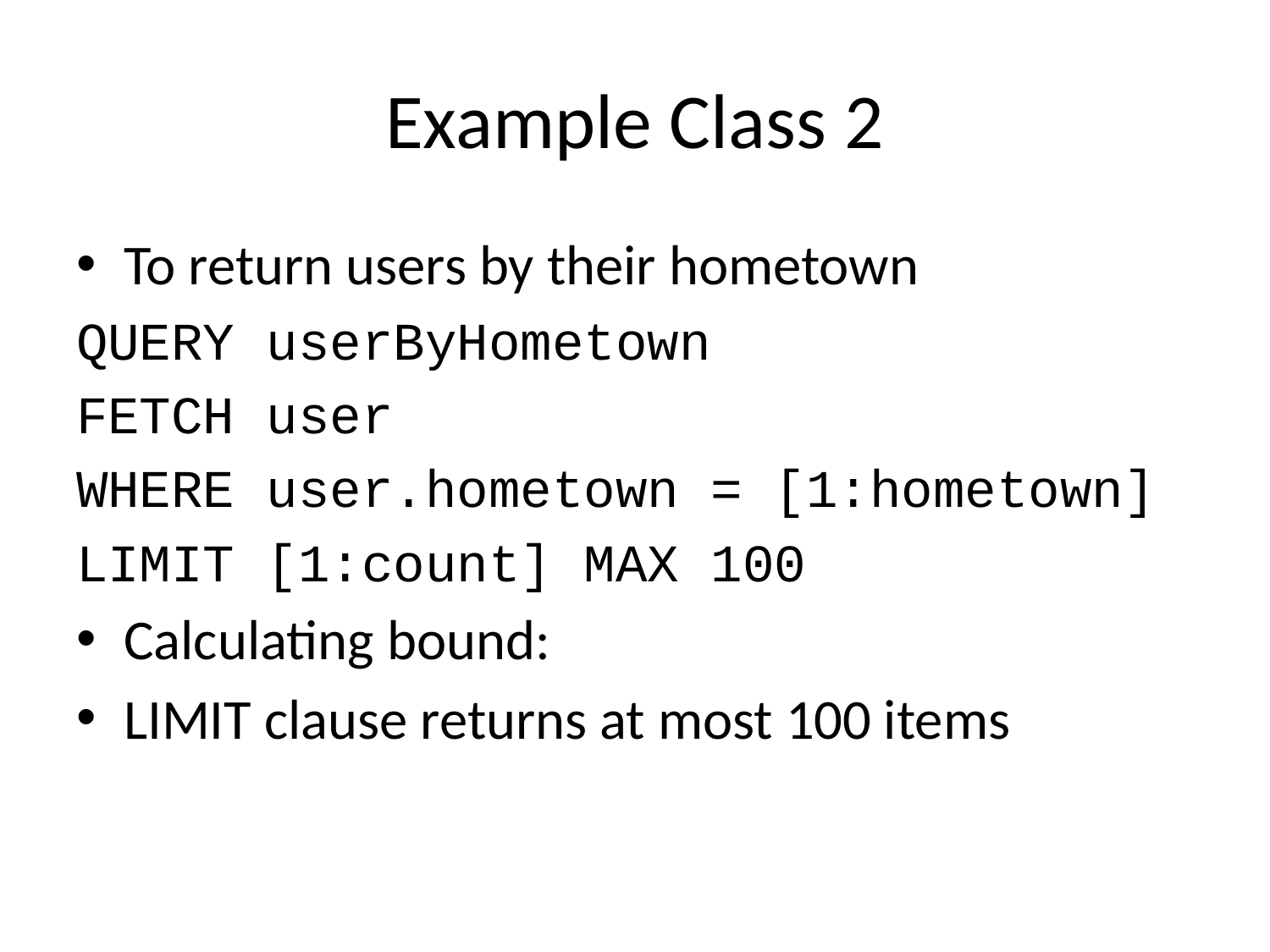

# Example Class 2
To return users by their hometown
QUERY userByHometown
FETCH user
WHERE user.hometown = [1:hometown]
LIMIT [1:count] MAX 100
Calculating bound:
LIMIT clause returns at most 100 items